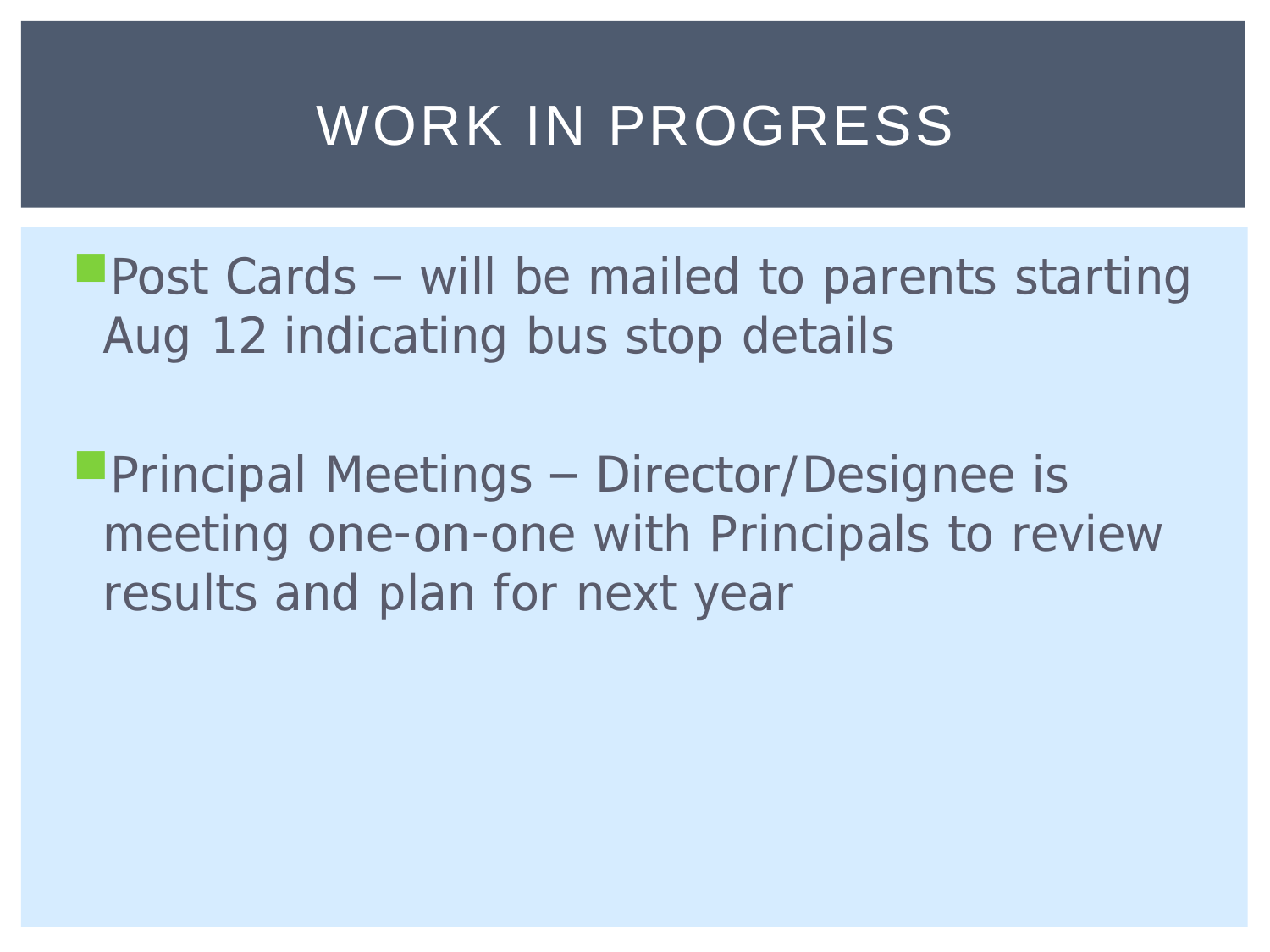

# Work in Progress
Post Cards – will be mailed to parents starting Aug 12 indicating bus stop details

Principal Meetings – Director/Designee is meeting one-on-one with Principals to review results and plan for next year